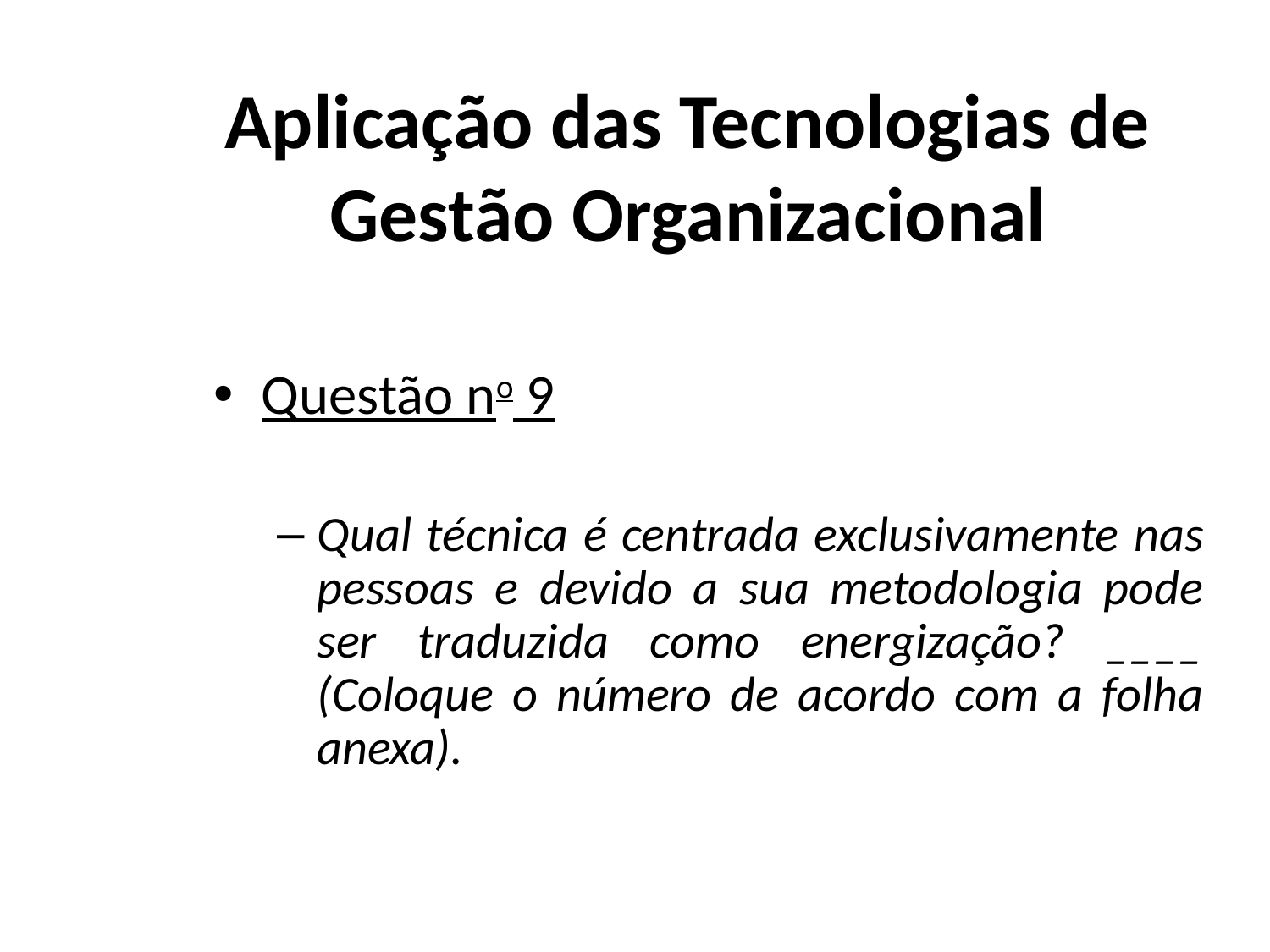

# Aplicação das Tecnologias de Gestão Organizacional
Questão no 9

Qual técnica é centrada exclusivamente nas pessoas e devido a sua metodologia pode ser traduzida como energização? ____ (Coloque o número de acordo com a folha anexa).